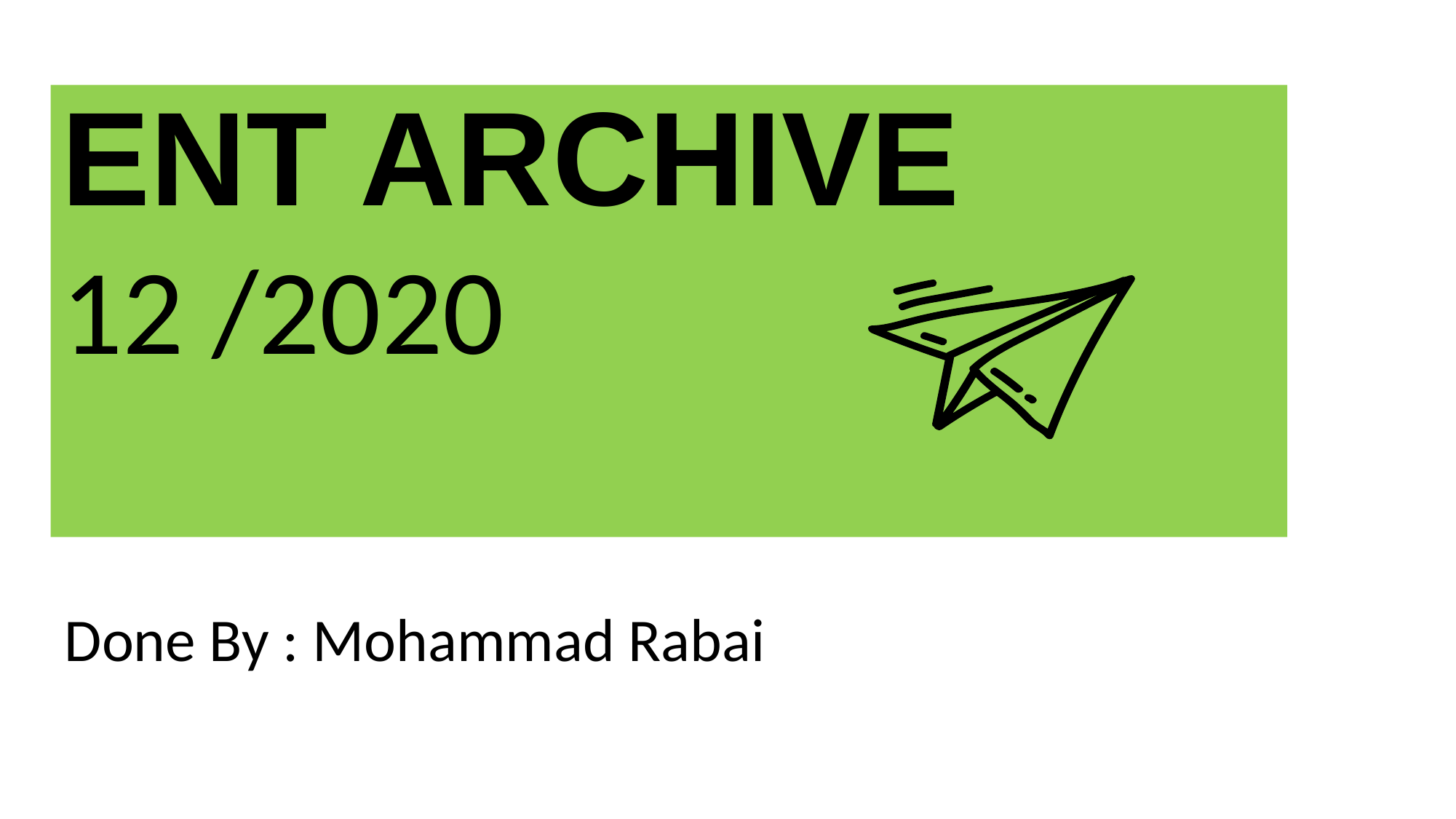

ENT ARCHIVE
12 /2020

# Done By : Mohammad Rabai